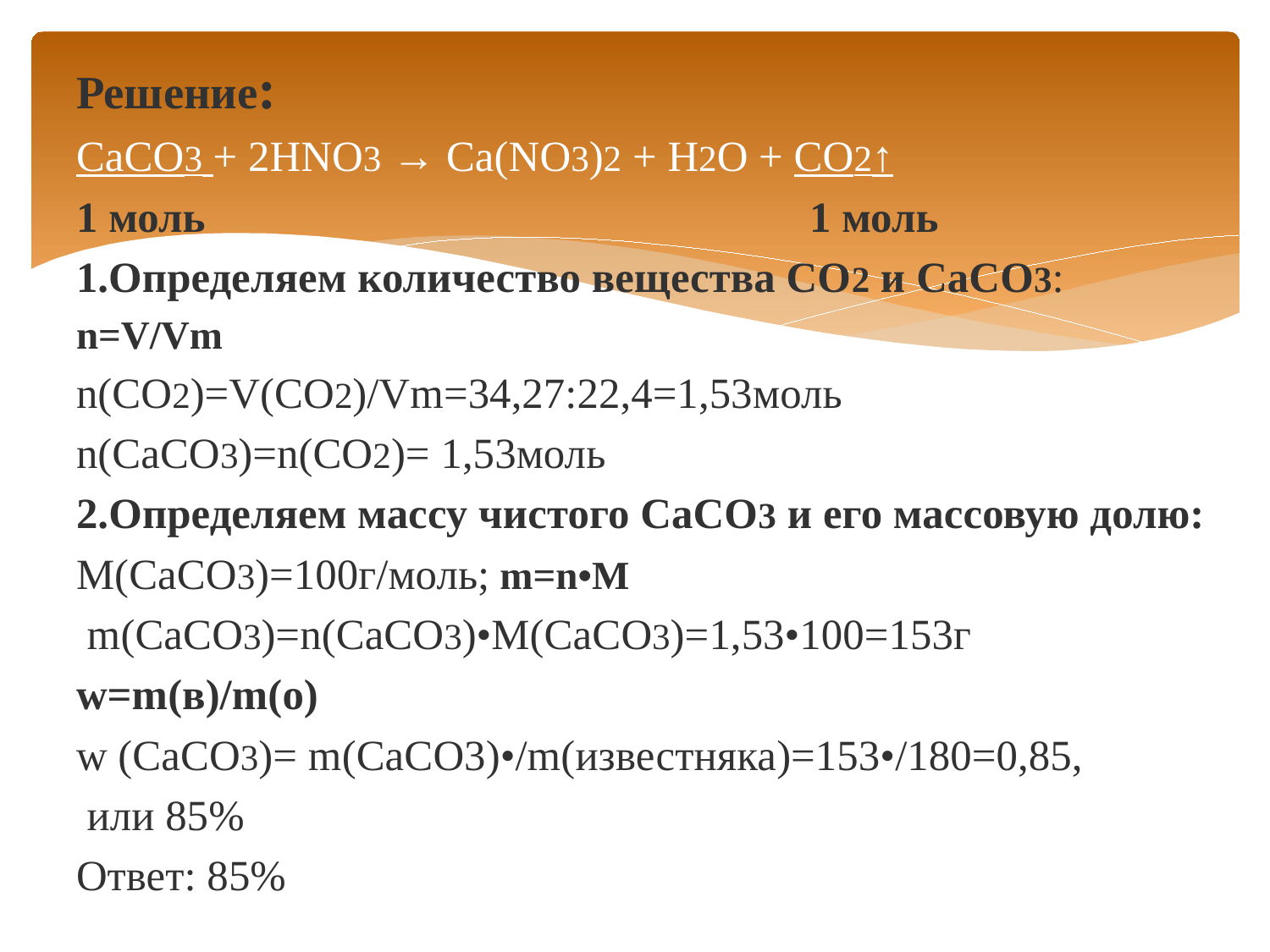

Решение:
СаСО3 + 2НNO3 → Ca(NO3)2 + H2O + CO2↑
1 моль                                                        1 моль
1.Определяем количество вещества СО2 и CaCО3:
n=V/Vm
n(CO2)=V(CO2)/Vm=34,27:22,4=1,53моль
n(CaCO3)=n(CO2)= 1,53моль
2.Определяем массу чистого СаСО3 и его массовую долю:
М(CaCО3)=100г/моль; m=n•M
 m(CaCO3)=n(CaCO3)•М(CaCО3)=1,53•100=153г
w=m(в)/m(о)
w (CaCO3)= m(CaCO3)•/m(известняка)=153•/180=0,85,
 или 85%
Ответ: 85%